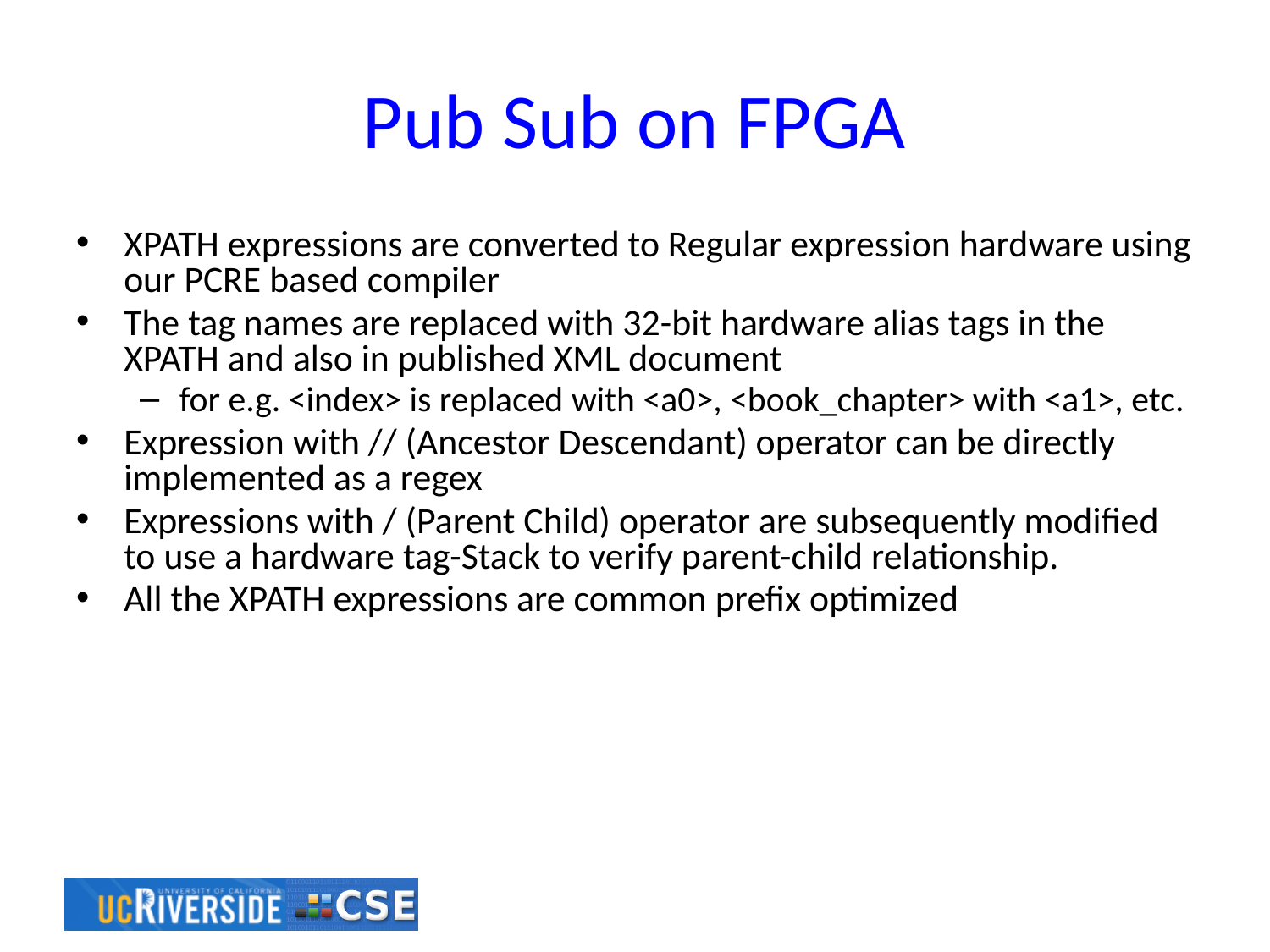

# Pub Sub on FPGA
XPATH expressions are converted to Regular expression hardware using our PCRE based compiler
The tag names are replaced with 32-bit hardware alias tags in the XPATH and also in published XML document
for e.g. <index> is replaced with <a0>, <book_chapter> with <a1>, etc.
Expression with // (Ancestor Descendant) operator can be directly implemented as a regex
Expressions with / (Parent Child) operator are subsequently modified to use a hardware tag-Stack to verify parent-child relationship.
All the XPATH expressions are common prefix optimized